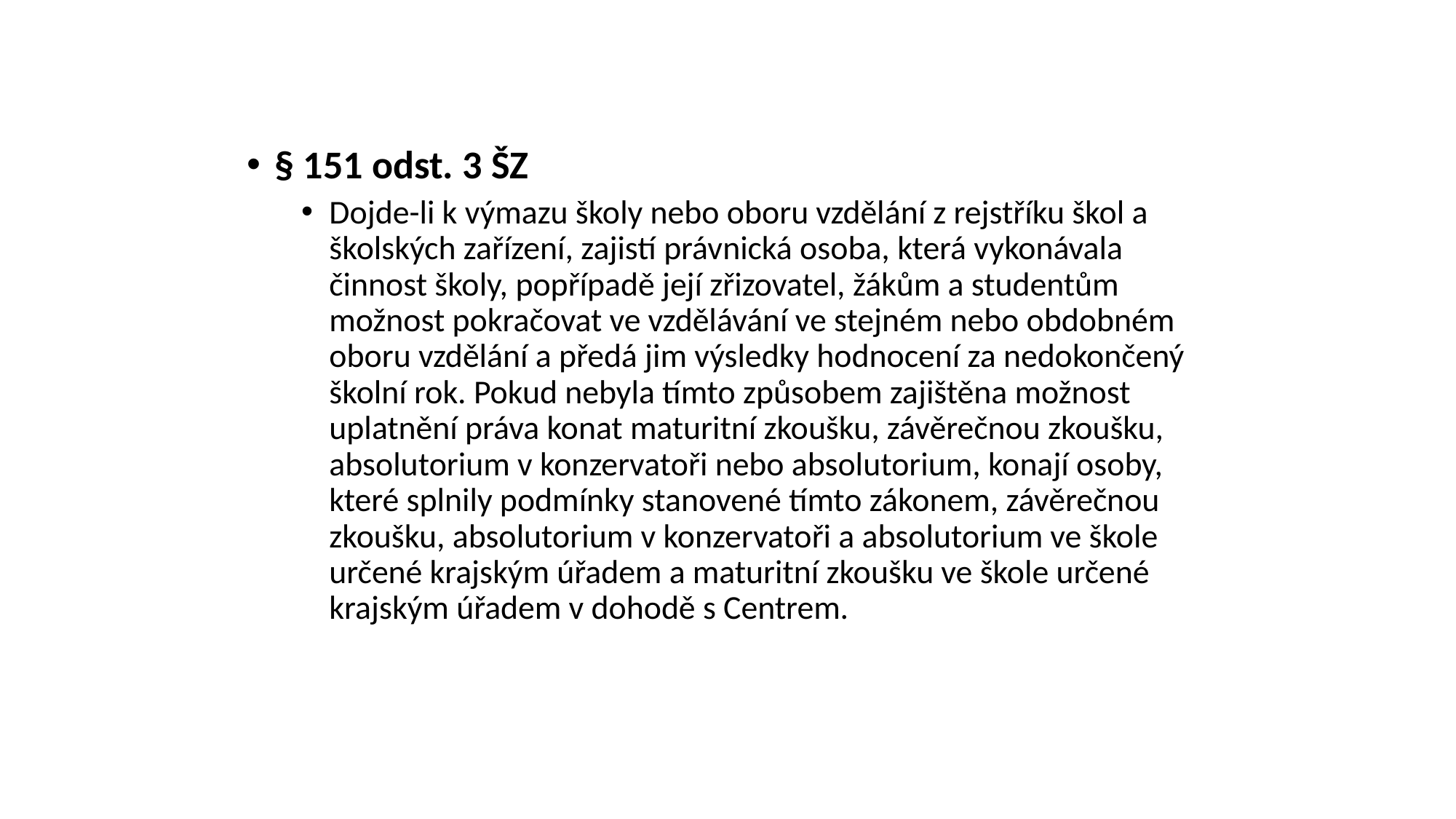

#
§ 151 odst. 3 ŠZ
Dojde-li k výmazu školy nebo oboru vzdělání z rejstříku škol a školských zařízení, zajistí právnická osoba, která vykonávala činnost školy, popřípadě její zřizovatel, žákům a studentům možnost pokračovat ve vzdělávání ve stejném nebo obdobném oboru vzdělání a předá jim výsledky hodnocení za nedokončený školní rok. Pokud nebyla tímto způsobem zajištěna možnost uplatnění práva konat maturitní zkoušku, závěrečnou zkoušku, absolutorium v konzervatoři nebo absolutorium, konají osoby, které splnily podmínky stanovené tímto zákonem, závěrečnou zkoušku, absolutorium v konzervatoři a absolutorium ve škole určené krajským úřadem a maturitní zkoušku ve škole určené krajským úřadem v dohodě s Centrem.